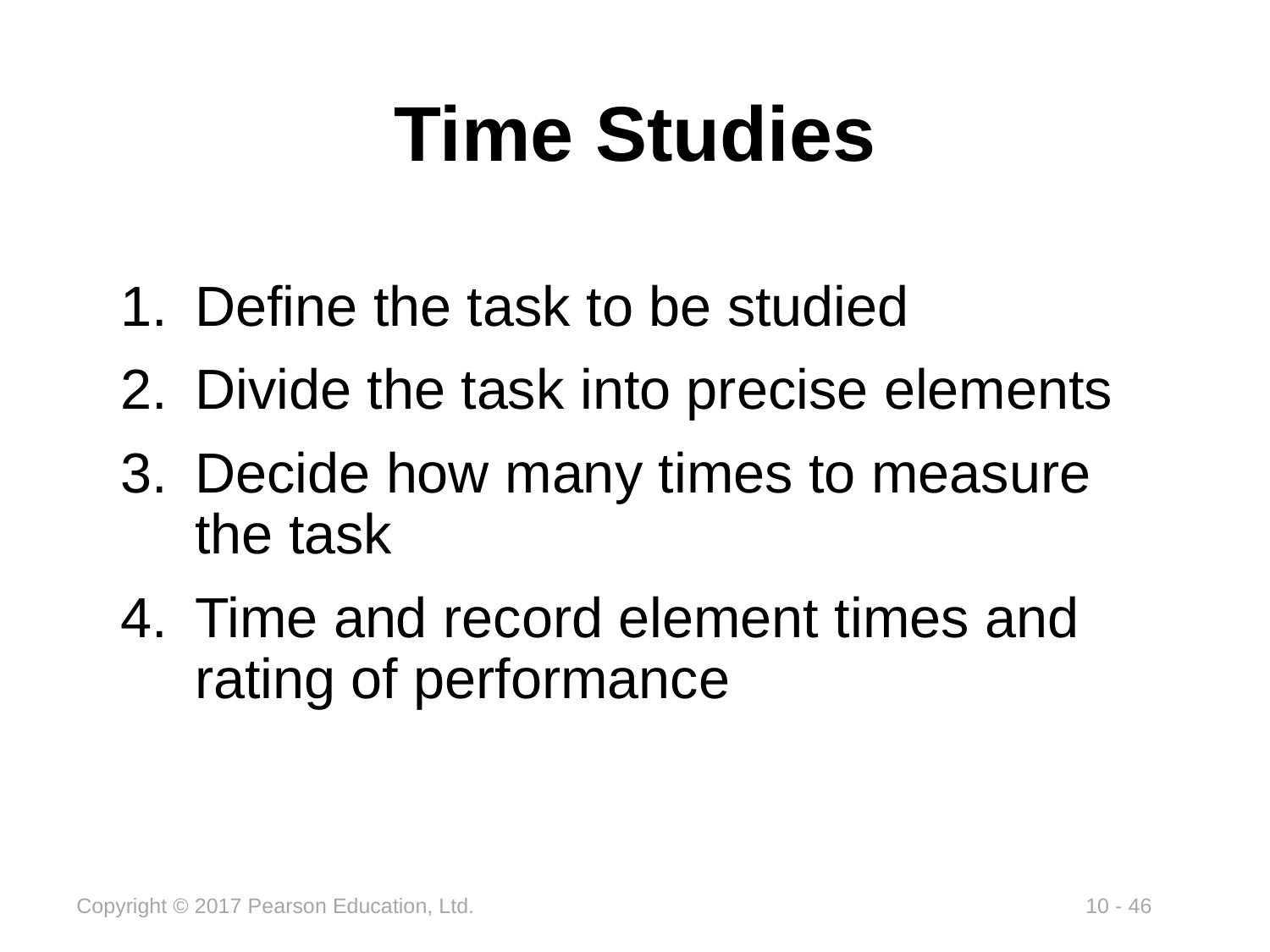

# Time Studies
Define the task to be studied
Divide the task into precise elements
Decide how many times to measure the task
Time and record element times and rating of performance